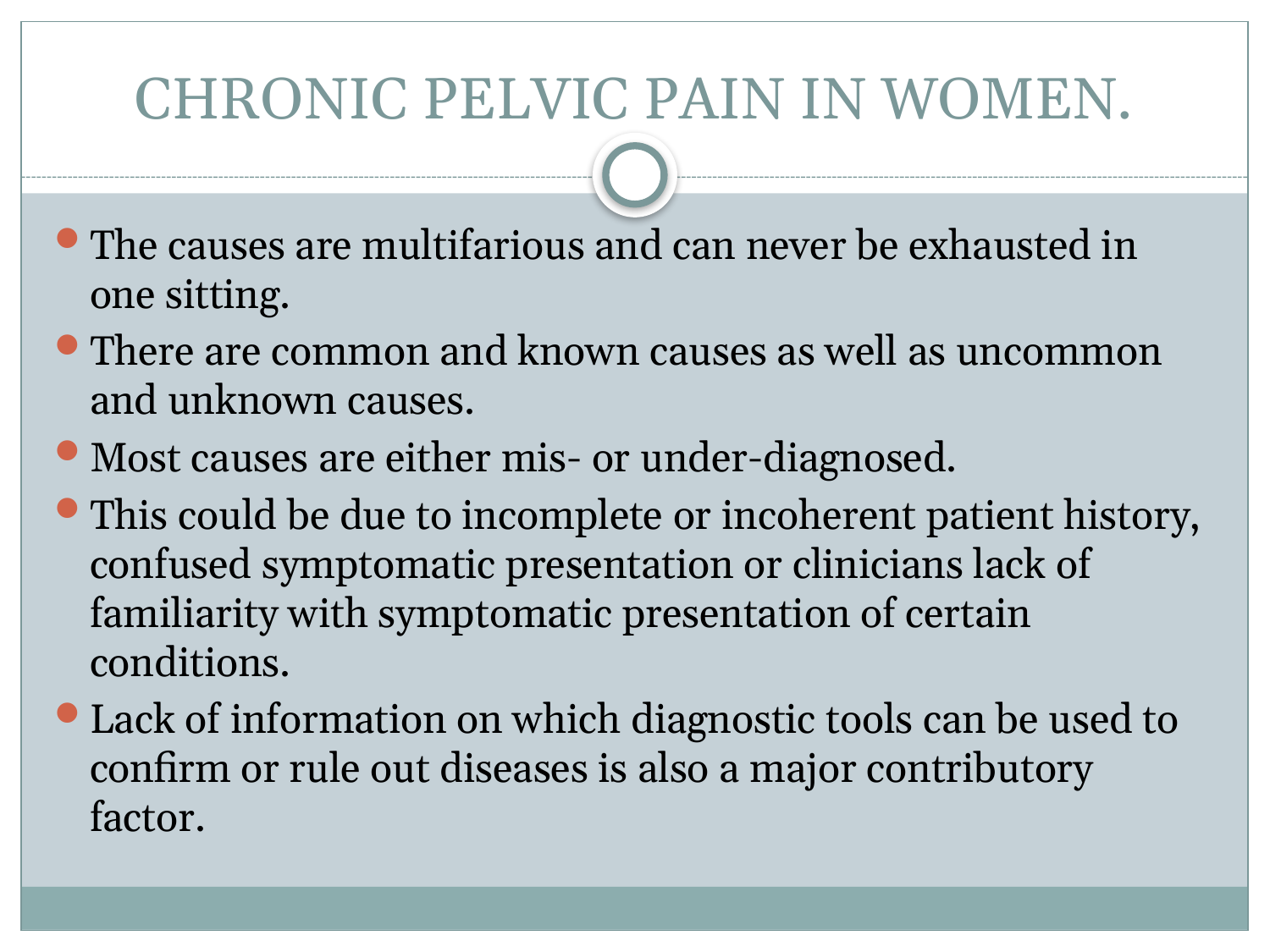

# CHRONIC PELVIC PAIN IN WOMEN.
The causes are multifarious and can never be exhausted in one sitting.
There are common and known causes as well as uncommon and unknown causes.
Most causes are either mis- or under-diagnosed.
This could be due to incomplete or incoherent patient history, confused symptomatic presentation or clinicians lack of familiarity with symptomatic presentation of certain conditions.
Lack of information on which diagnostic tools can be used to confirm or rule out diseases is also a major contributory factor.